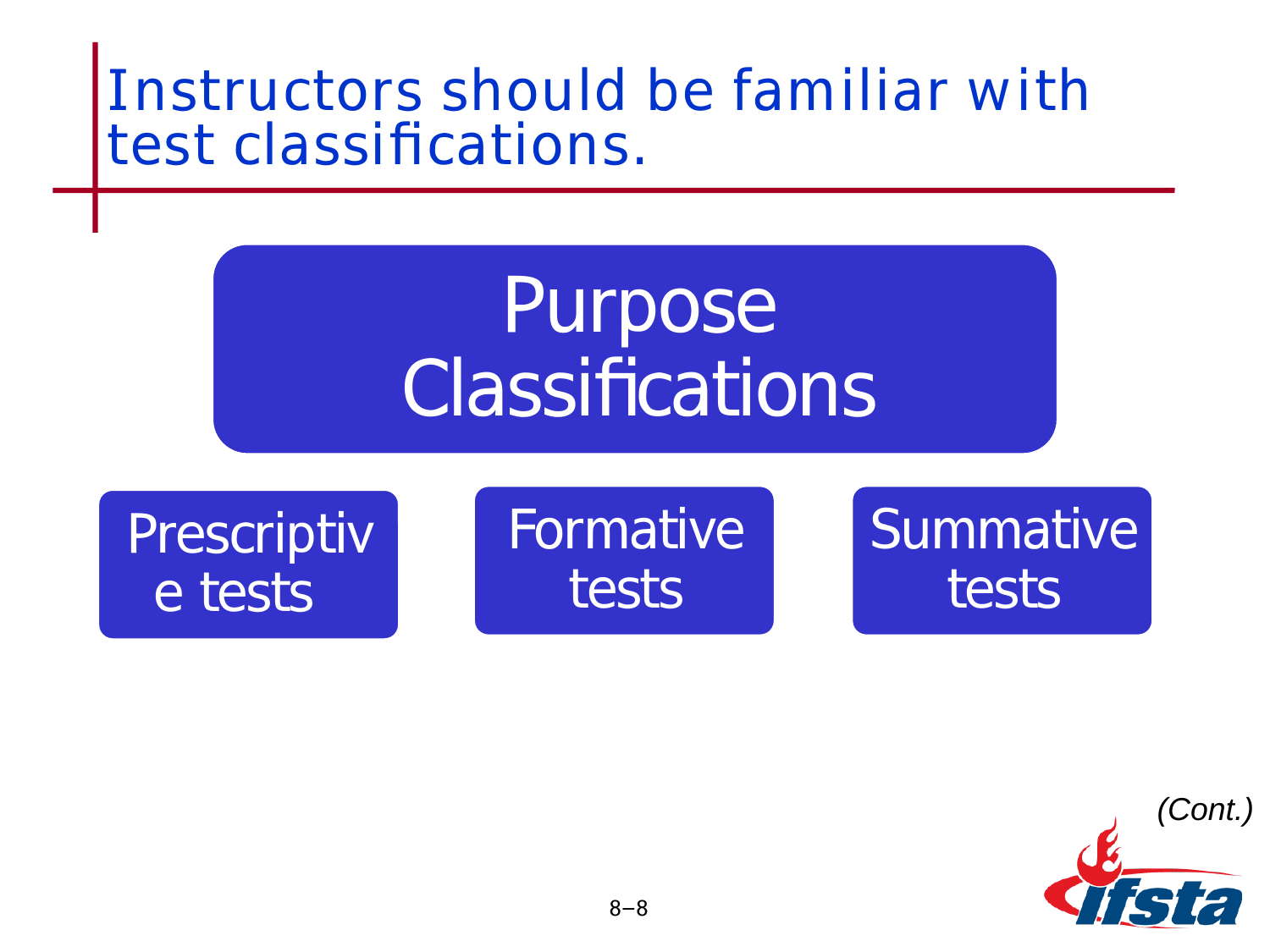

# Instructors should be familiar with test classifications.
Purpose Classifications
Prescriptive tests
Formative tests
Summative tests
(Cont.)
8–8